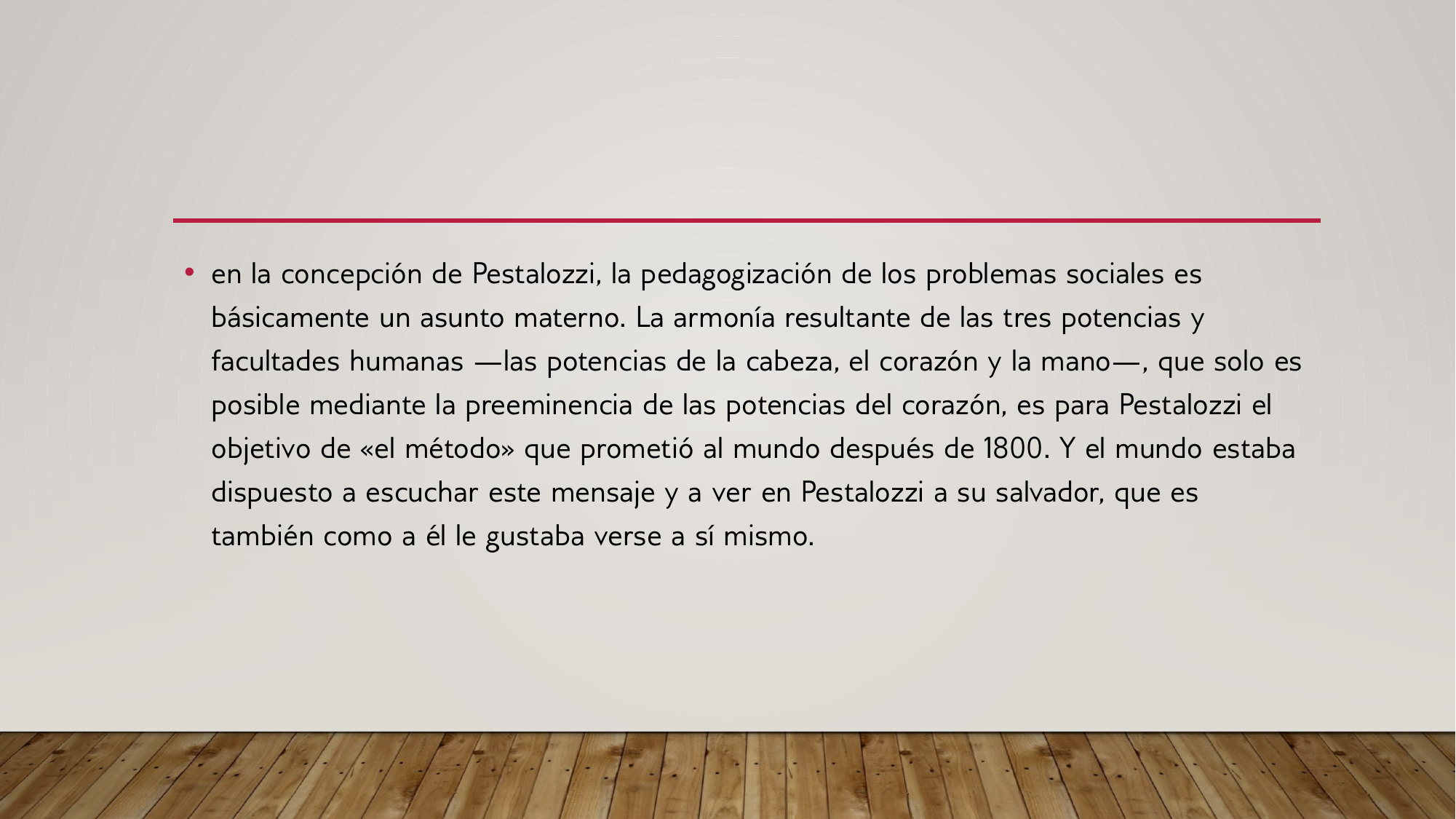

#
en la concepción de Pestalozzi, la pedagogización de los problemas sociales es básicamente un asunto materno. La armonía resultante de las tres potencias y facultades humanas —las potencias de la cabeza, el corazón y la mano—, que solo es posible mediante la preeminencia de las potencias del corazón, es para Pestalozzi el objetivo de «el método» que prometió al mundo después de 1800. Y el mundo estaba dispuesto a escuchar este mensaje y a ver en Pestalozzi a su salvador, que es también como a él le gustaba verse a sí mismo.